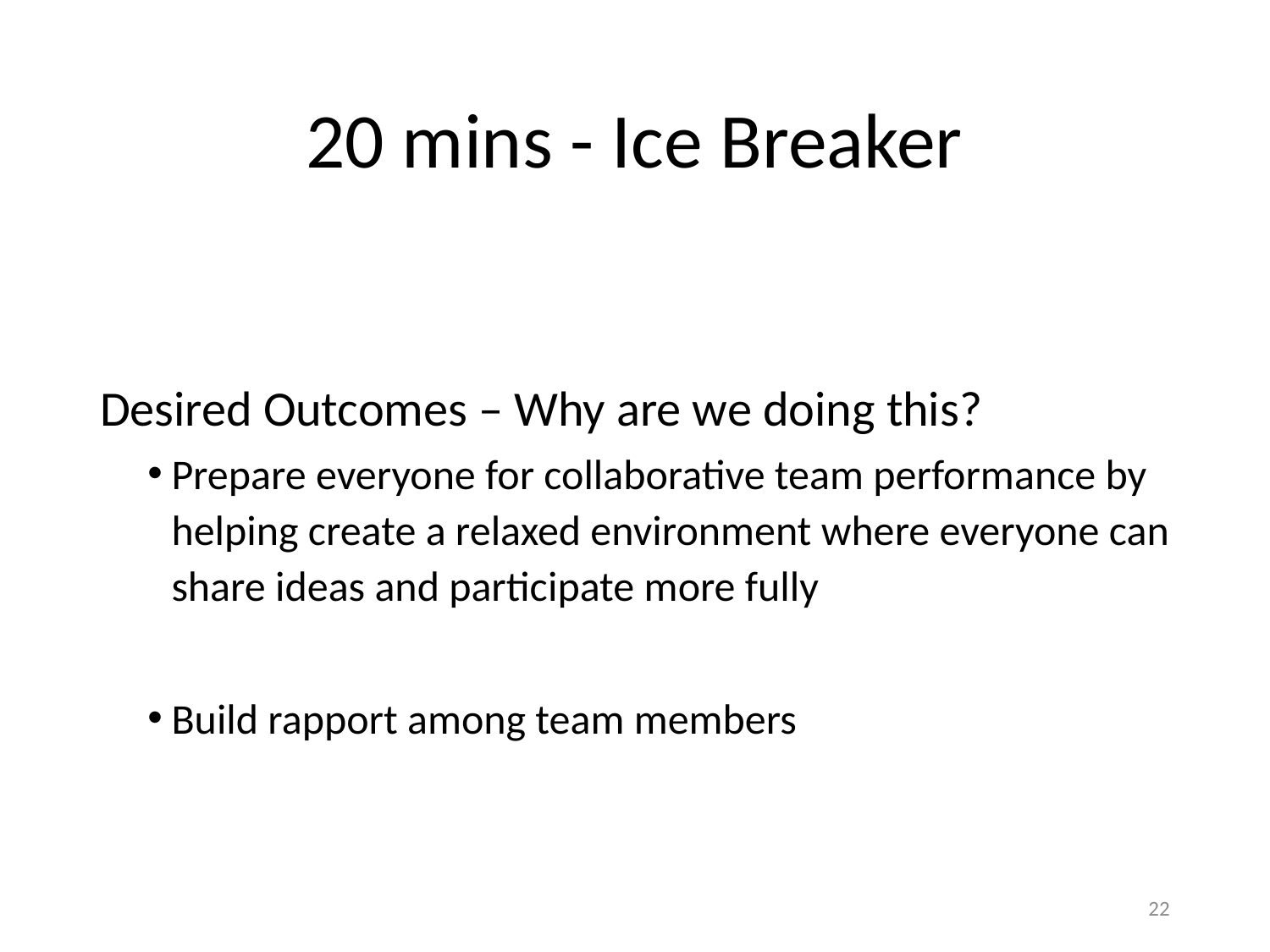

# 20 mins - Ice Breaker

Desired Outcomes – Why are we doing this?
Prepare everyone for collaborative team performance by helping create a relaxed environment where everyone can share ideas and participate more fully

Build rapport among team members

22